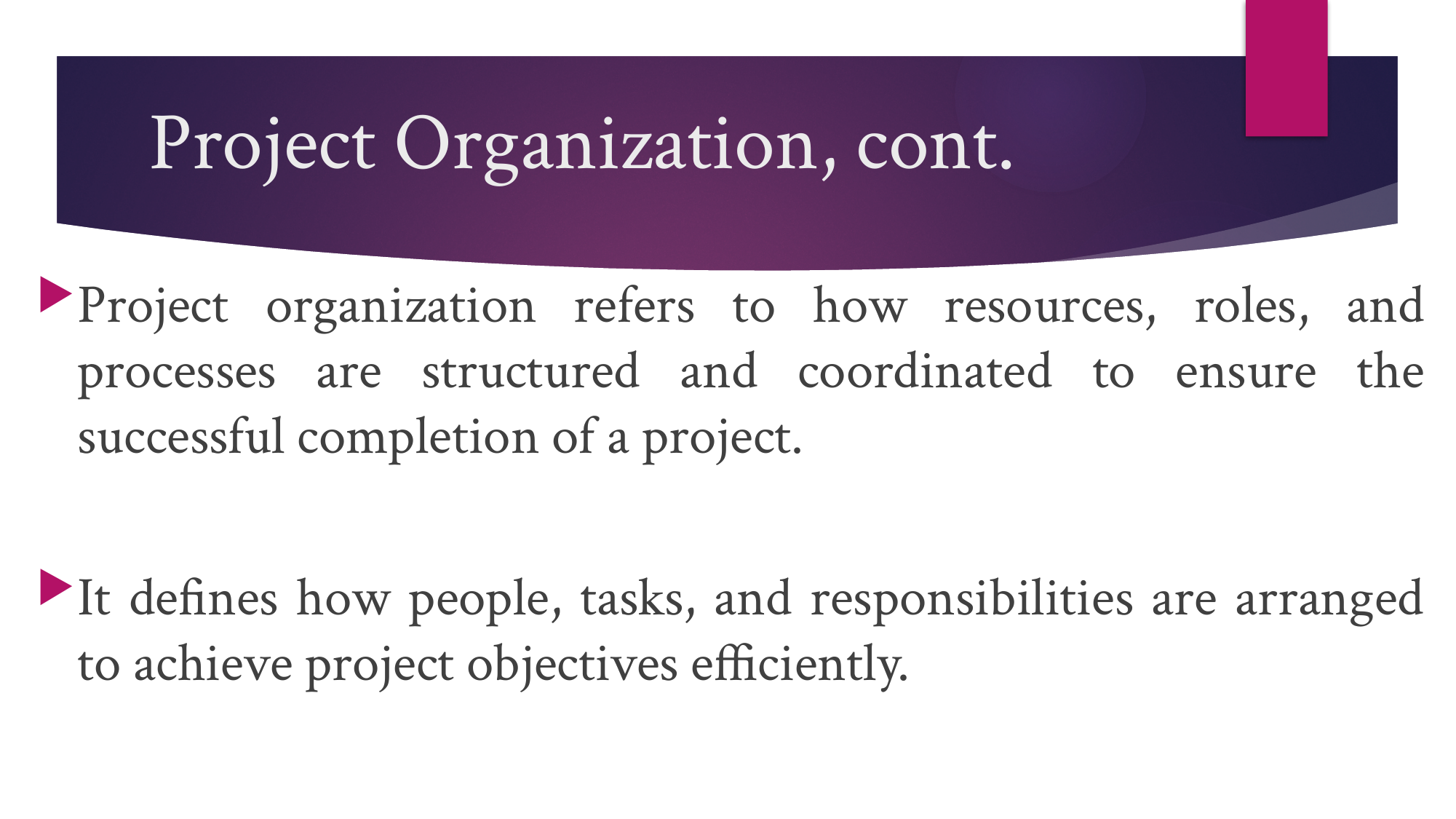

# Project Organization, cont.
Project organization refers to how resources, roles, and processes are structured and coordinated to ensure the successful completion of a project.

It defines how people, tasks, and responsibilities are arranged to achieve project objectives efficiently.